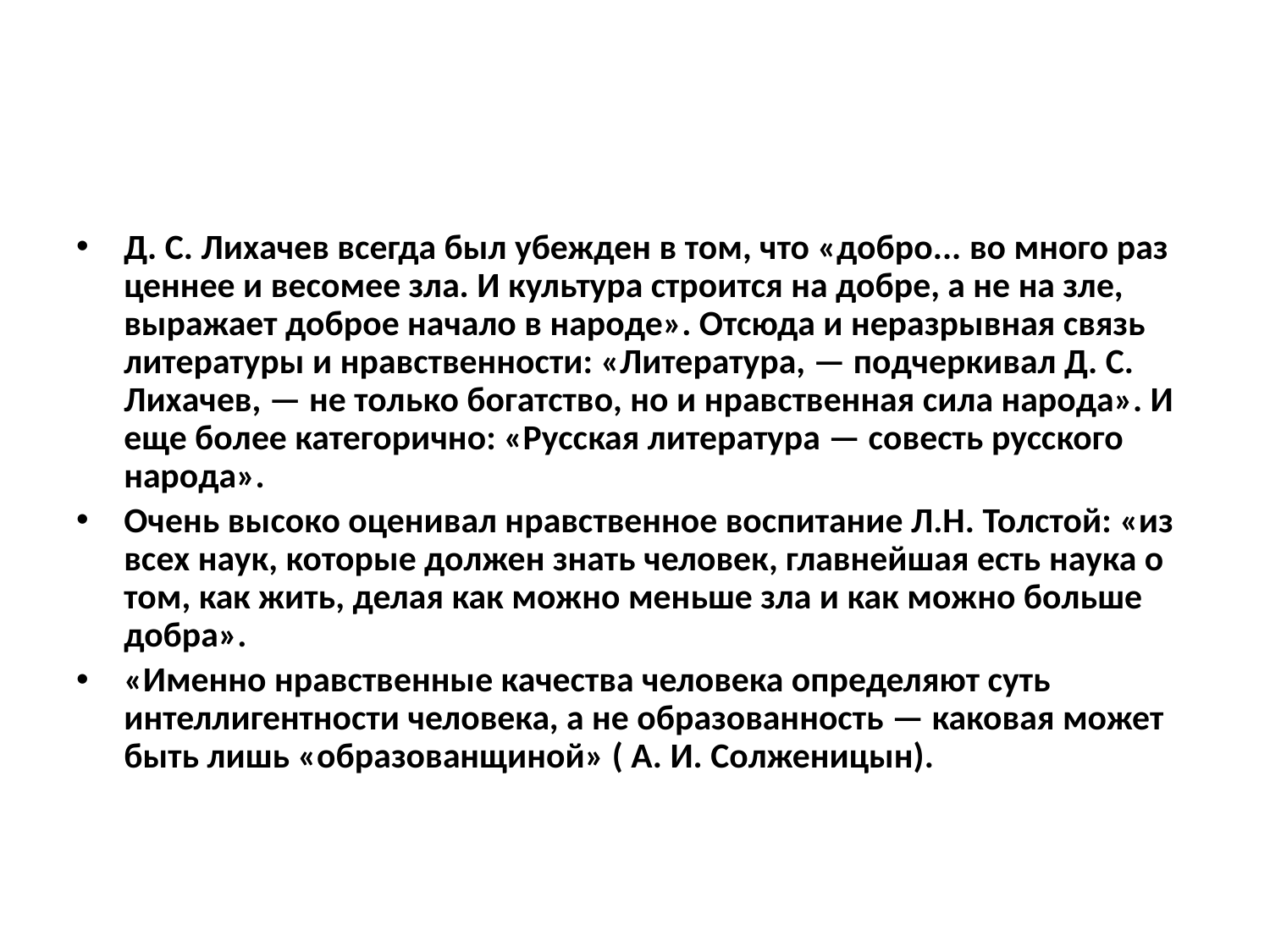

#
Д. С. Лихачев всегда был убежден в том, что «добро... во много раз ценнее и весомее зла. И культура строится на добре, а не на зле, выражает доброе начало в народе». Отсюда и неразрывная связь литературы и нравственности: «Литература, — подчеркивал Д. С. Лихачев, — не только богатство, но и нравственная сила народа». И еще более категорично: «Русская литература — совесть русского народа».
Очень высоко оценивал нравственное воспитание Л.Н. Толстой: «из всех наук, которые должен знать человек, главнейшая есть наука о том, как жить, делая как можно меньше зла и как можно больше добра».
«Именно нравственные качества человека определяют суть интеллигентности человека, а не образованность — каковая может быть лишь «образованщиной» ( А. И. Солженицын).